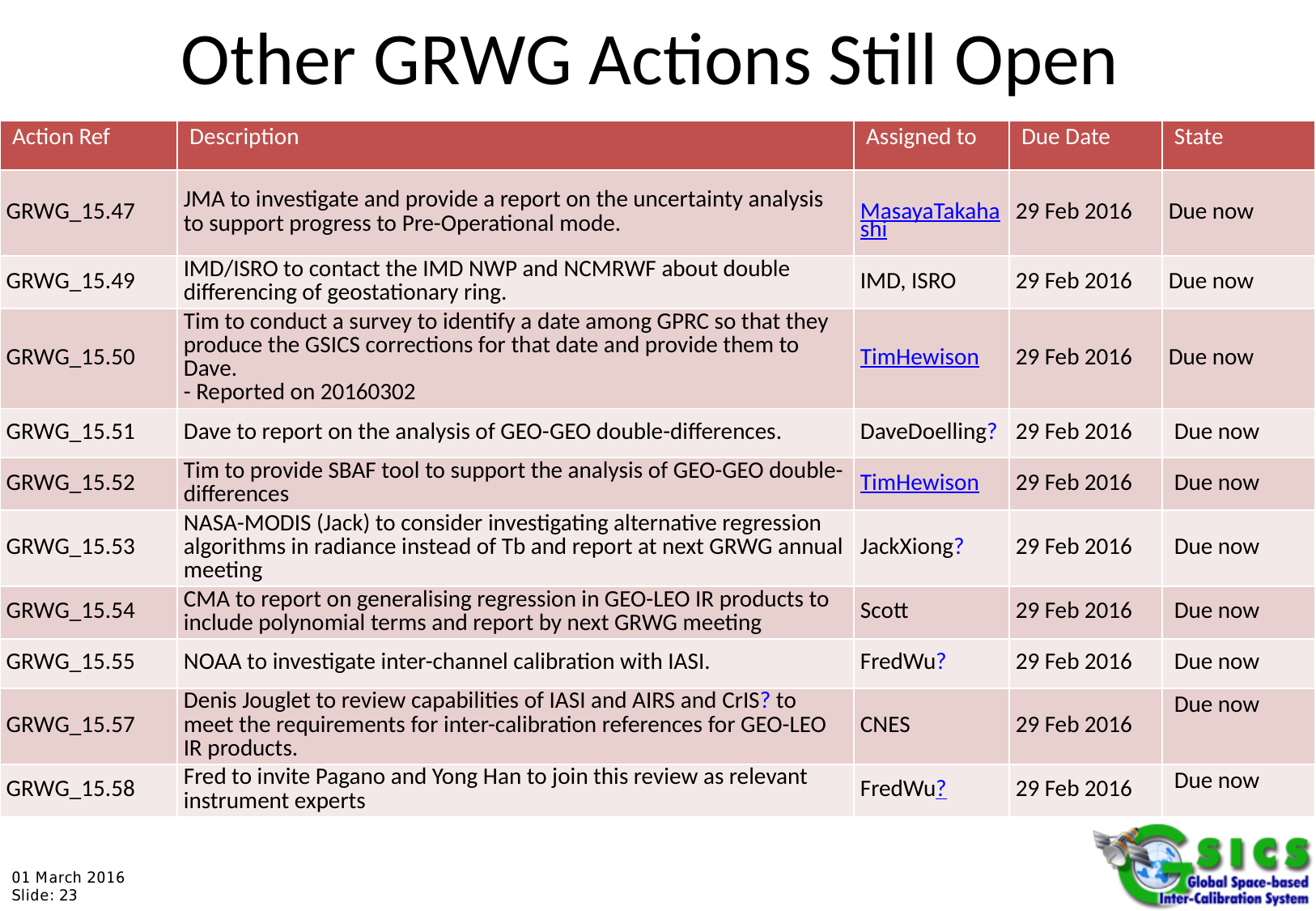

# Other GRWG Actions Still Open
| Action Ref | Description | Assigned to | Due Date | State |
| --- | --- | --- | --- | --- |
| GRWG\_15.47 | JMA to investigate and provide a report on the uncertainty analysis to support progress to Pre-Operational mode. | MasayaTakahashi | 29 Feb 2016 | Due now |
| GRWG\_15.49 | IMD/ISRO to contact the IMD NWP and NCMRWF about double differencing of geostationary ring. | IMD, ISRO | 29 Feb 2016 | Due now |
| GRWG\_15.50 | Tim to conduct a survey to identify a date among GPRC so that they produce the GSICS corrections for that date and provide them to Dave.  - Reported on 20160302 | TimHewison | 29 Feb 2016 | Due now |
| GRWG\_15.51 | Dave to report on the analysis of GEO-GEO double-differences. | DaveDoelling? | 29 Feb 2016 | Due now |
| GRWG\_15.52 | Tim to provide SBAF tool to support the analysis of GEO-GEO double-differences | TimHewison | 29 Feb 2016 | Due now |
| GRWG\_15.53 | NASA-MODIS (Jack) to consider investigating alternative regression algorithms in radiance instead of Tb and report at next GRWG annual meeting | JackXiong? | 29 Feb 2016 | Due now |
| GRWG\_15.54 | CMA to report on generalising regression in GEO-LEO IR products to include polynomial terms and report by next GRWG meeting | Scott | 29 Feb 2016 | Due now |
| GRWG\_15.55 | NOAA to investigate inter-channel calibration with IASI. | FredWu? | 29 Feb 2016 | Due now |
| GRWG\_15.57 | Denis Jouglet to review capabilities of IASI and AIRS and CrIS? to meet the requirements for inter-calibration references for GEO-LEO IR products. | CNES | 29 Feb 2016 | Due now |
| GRWG\_15.58 | Fred to invite Pagano and Yong Han to join this review as relevant instrument experts | FredWu? | 29 Feb 2016 | Due now |